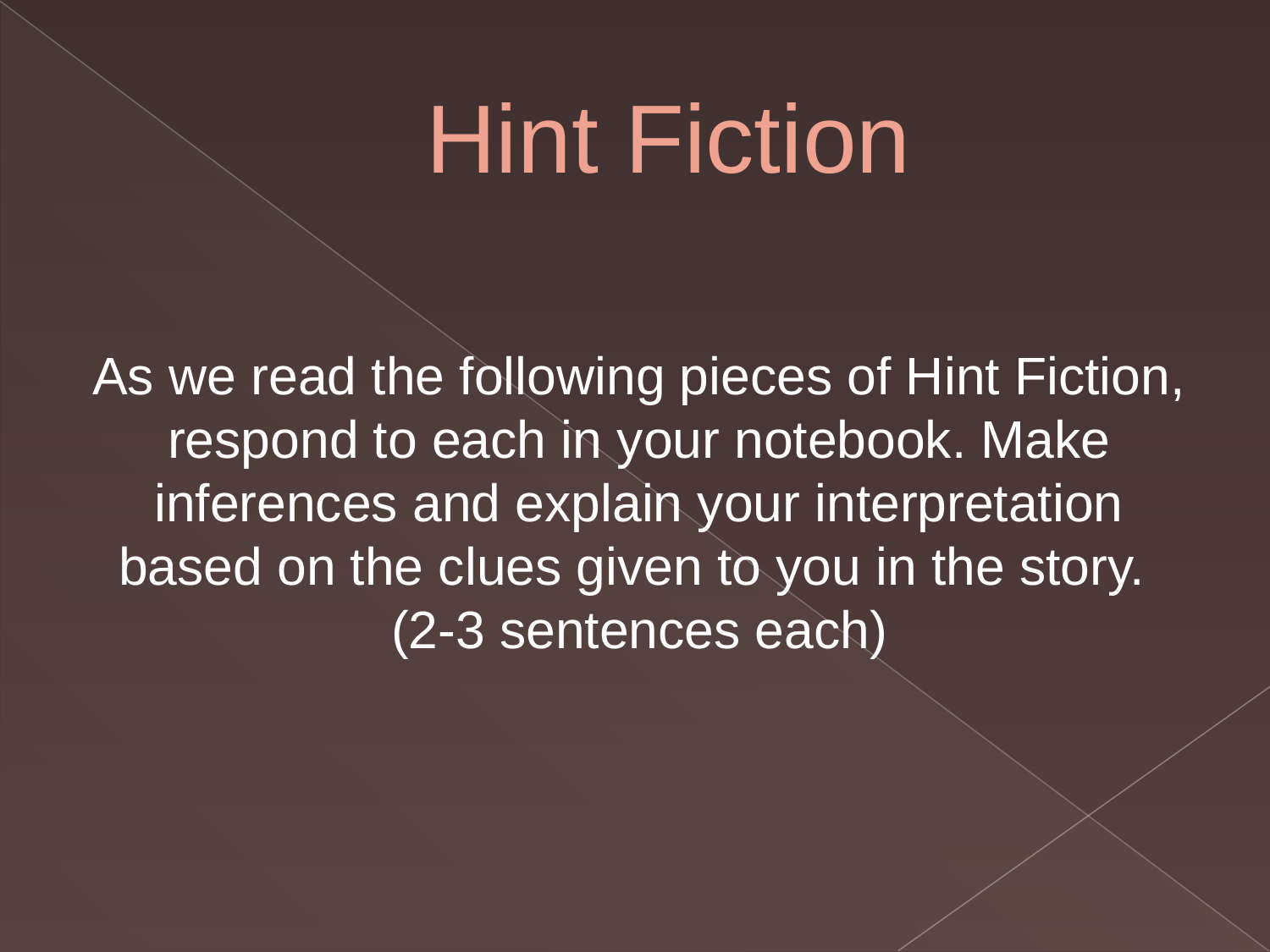

# Hint Fiction

As we read the following pieces of Hint Fiction, respond to each in your notebook. Make inferences and explain your interpretation based on the clues given to you in the story.  (2-3 sentences each)